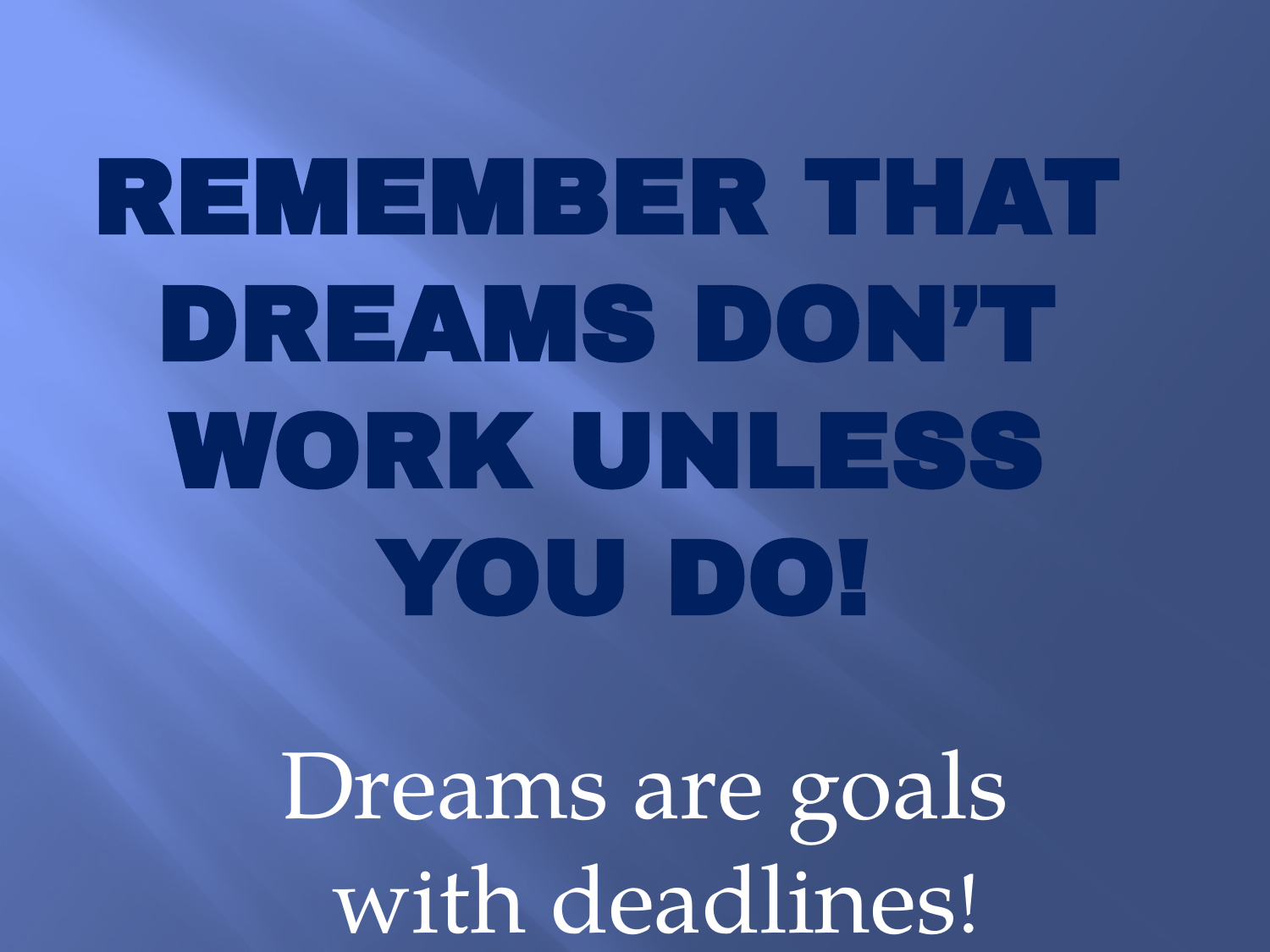

# Remember that dreams don’t work unless you do!
Dreams are goals
with deadlines!